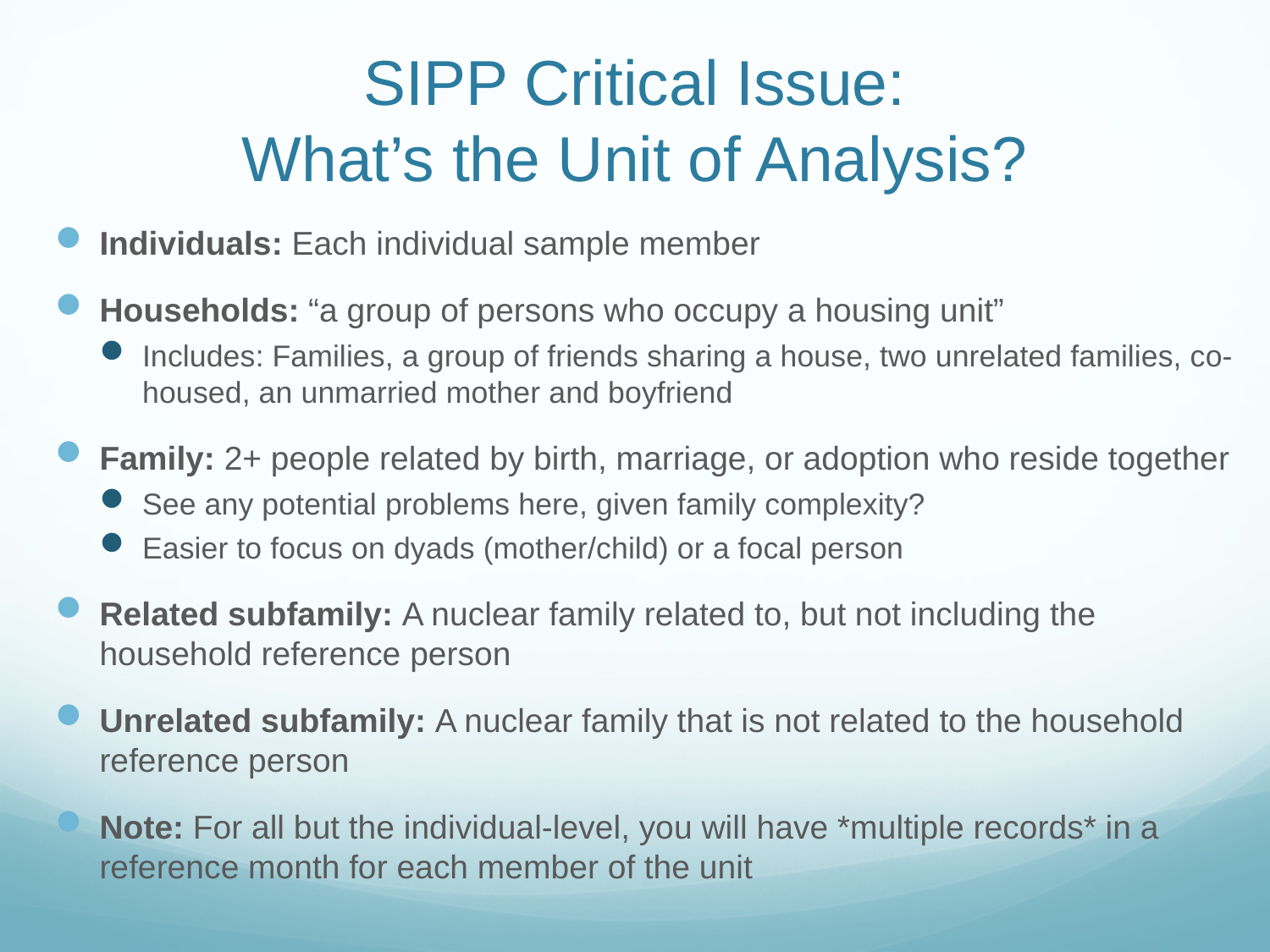

# SIPP Critical Issue: What’s the Unit of Analysis?
Individuals: Each individual sample member
Households: “a group of persons who occupy a housing unit”
Includes: Families, a group of friends sharing a house, two unrelated families, co-housed, an unmarried mother and boyfriend
Family: 2+ people related by birth, marriage, or adoption who reside together
See any potential problems here, given family complexity?
Easier to focus on dyads (mother/child) or a focal person
Related subfamily: A nuclear family related to, but not including the household reference person
Unrelated subfamily: A nuclear family that is not related to the household reference person
Note: For all but the individual-level, you will have *multiple records* in a reference month for each member of the unit